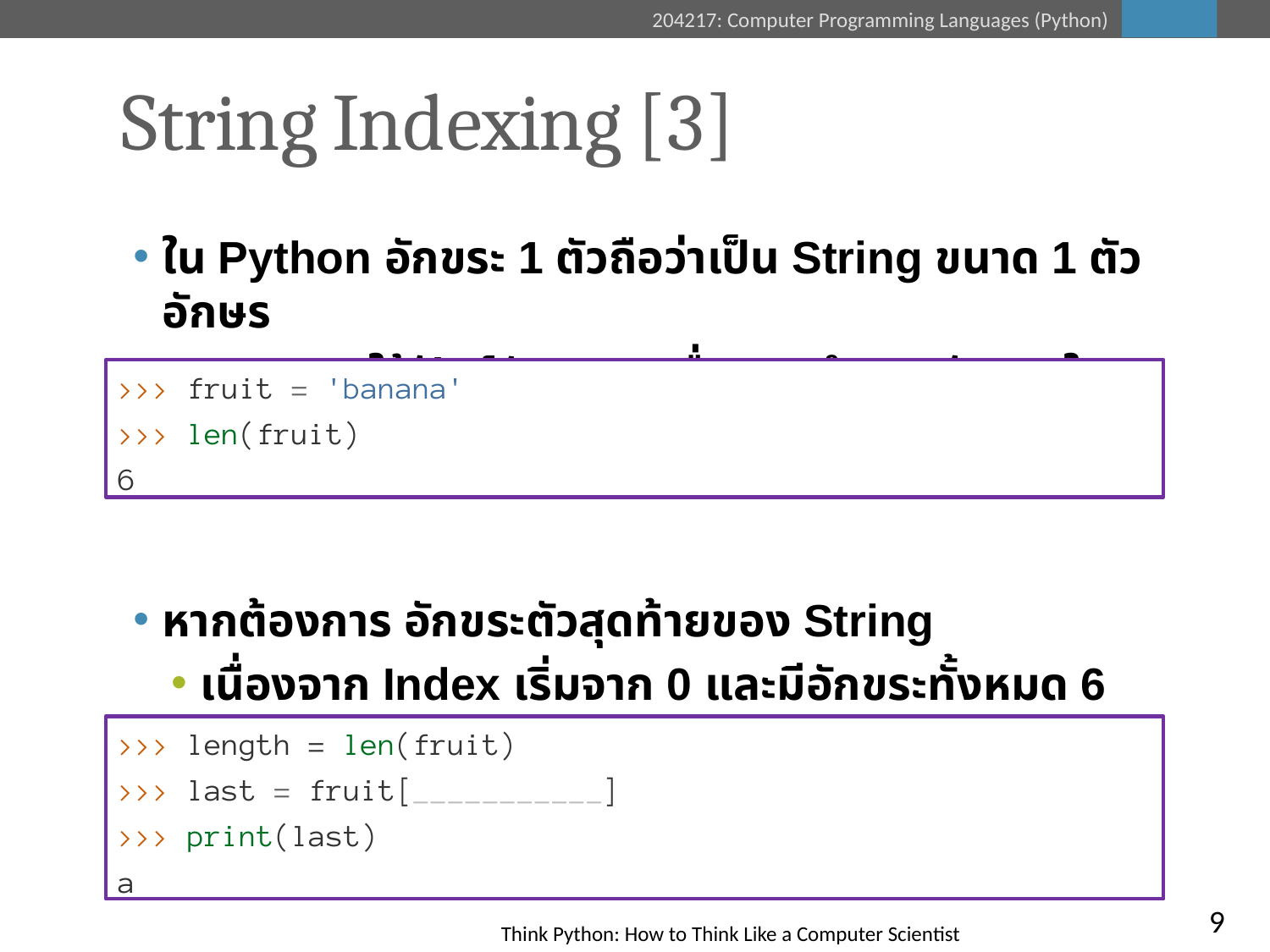

# String Indexing [3]
ใน Python อักขระ 1 ตัวถือว่าเป็น String ขนาด 1 ตัวอักษร
เราสามารถใช้ฟังก์ชัน len() เพื่อบอกจำนวนอักขระใน String

หากต้องการ อักขระตัวสุดท้ายของ String
เนื่องจาก Index เริ่มจาก 0 และมีอักขระทั้งหมด 6 ตัว
Index ของอักขระตัวสุดท้ายจึงมีค่าเป็น___________
>>> fruit = 'banana'
>>> len(fruit)
6
>>> length = len(fruit)
>>> last = fruit[___________]
>>> print(last)
a
9
Think Python: How to Think Like a Computer Scientist